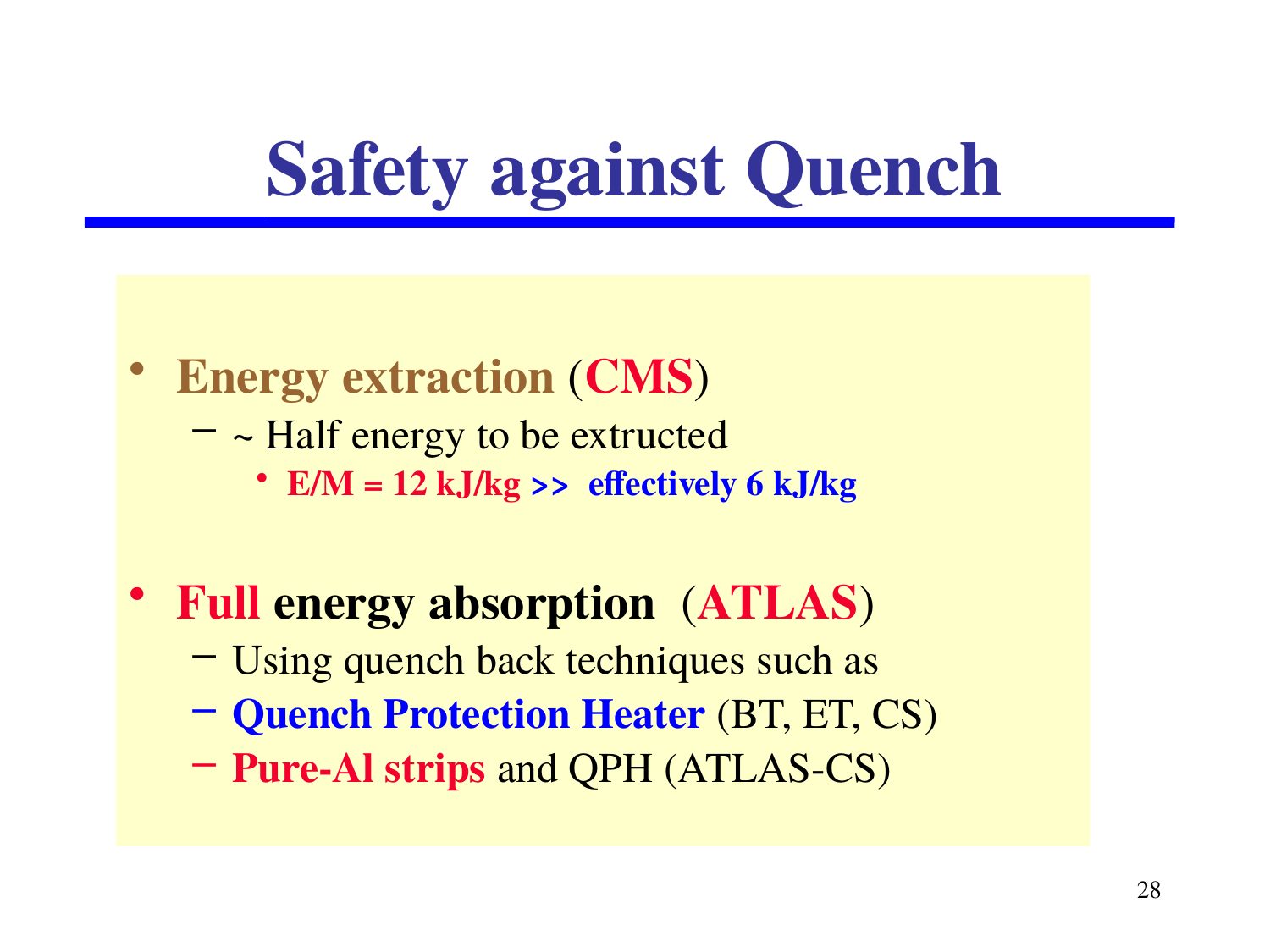

# Safety against Quench

Energy extraction (CMS)
~ Half energy to be extructed
E/M = 12 kJ/kg >>  effectively 6 kJ/kg

Full energy absorption  (ATLAS)
Using quench back techniques such as
Quench Protection Heater (BT, ET, CS)
Pure-Al strips and QPH (ATLAS-CS)

28